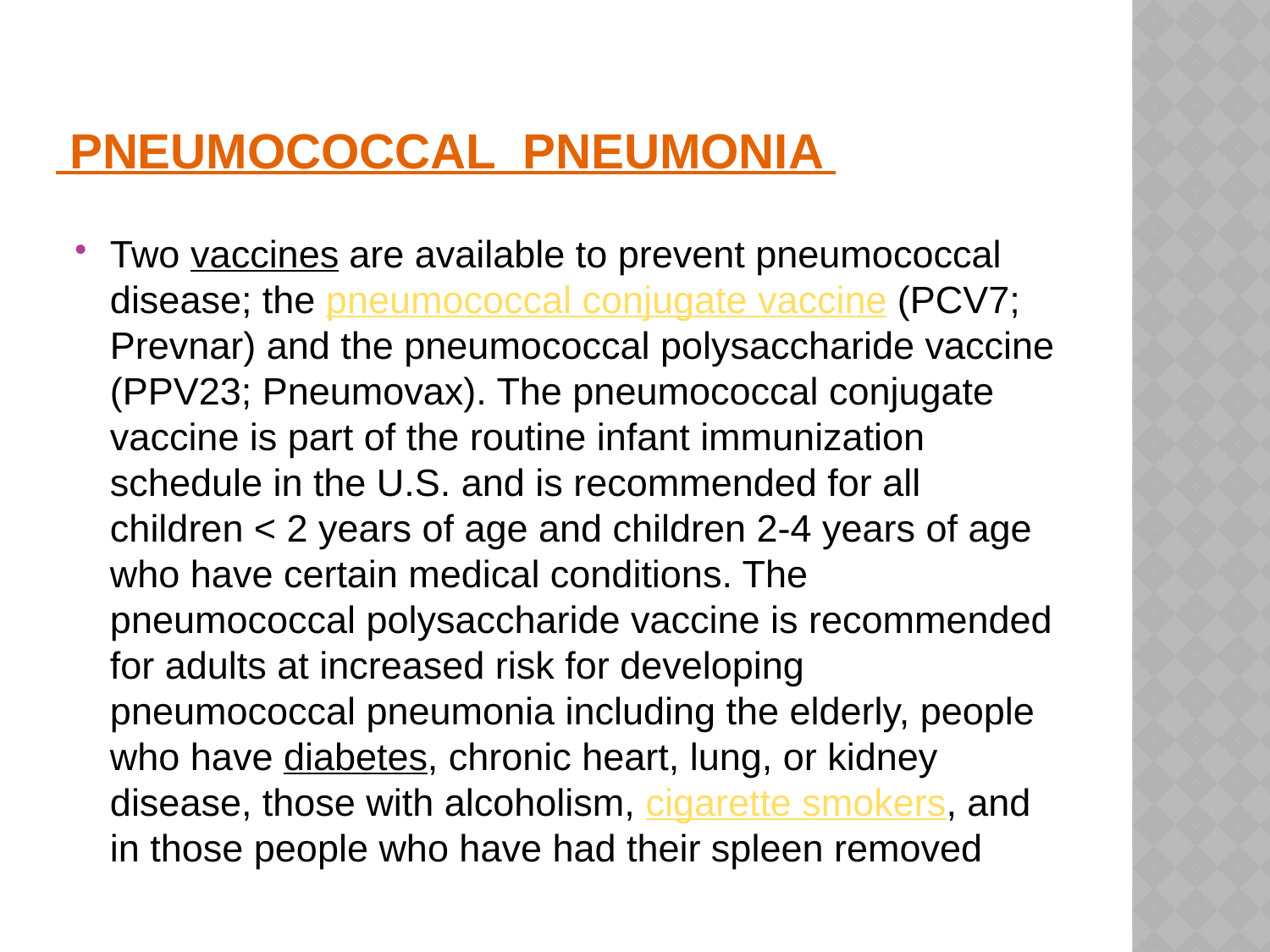

# Pneumococcal  pneumonia
Two vaccines are available to prevent pneumococcal disease; the pneumococcal conjugate vaccine (PCV7; Prevnar) and the pneumococcal polysaccharide vaccine (PPV23; Pneumovax). The pneumococcal conjugate vaccine is part of the routine infant immunization schedule in the U.S. and is recommended for all children < 2 years of age and children 2-4 years of age who have certain medical conditions. The pneumococcal polysaccharide vaccine is recommended for adults at increased risk for developing pneumococcal pneumonia including the elderly, people who have diabetes, chronic heart, lung, or kidney disease, those with alcoholism, cigarette smokers, and in those people who have had their spleen removed